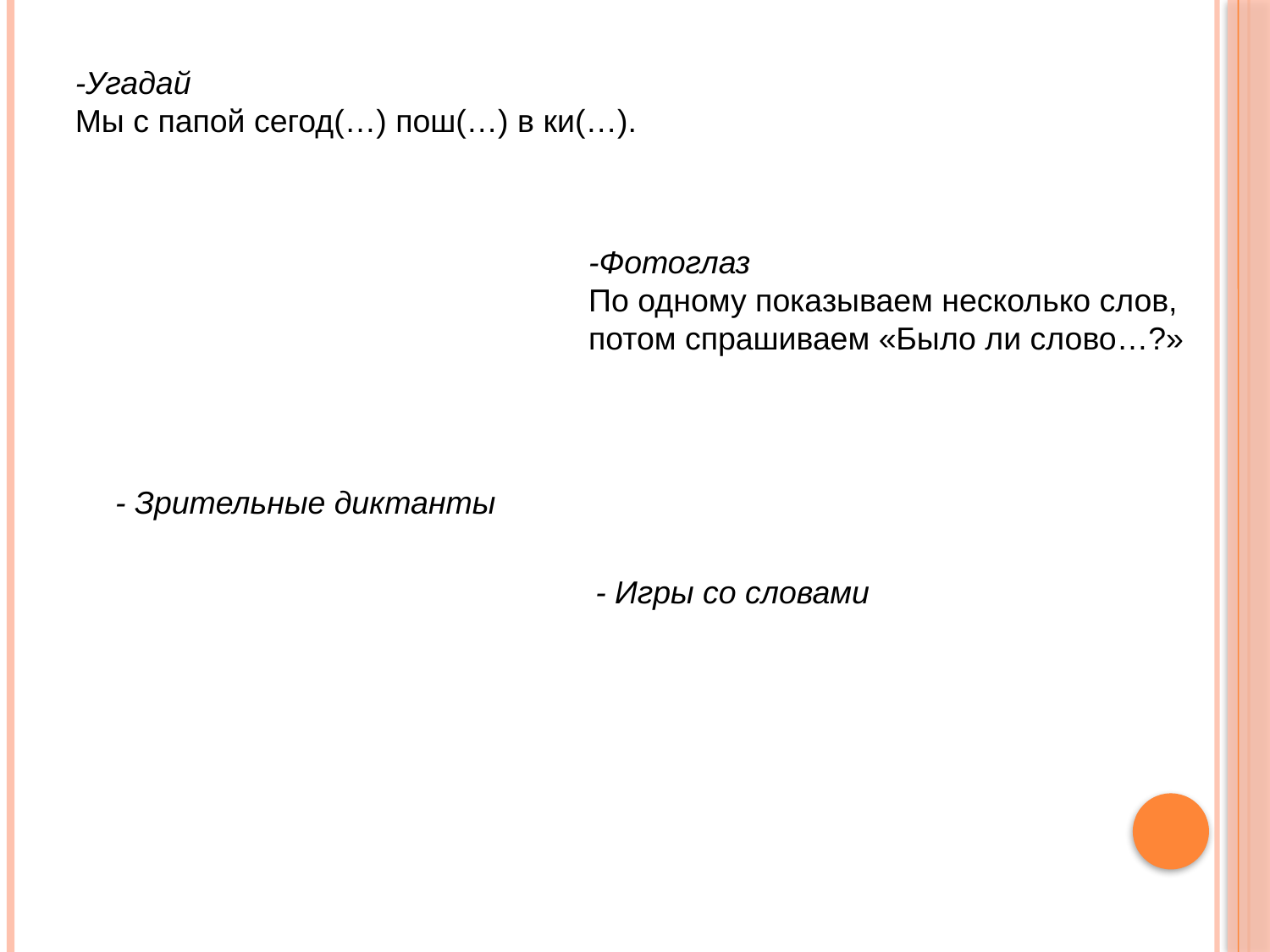

-Угадай
Мы с папой сегод(…) пош(…) в ки(…).
-Фотоглаз
По одному показываем несколько слов,
потом спрашиваем «Было ли слово…?»
- Зрительные диктанты
- Игры со словами